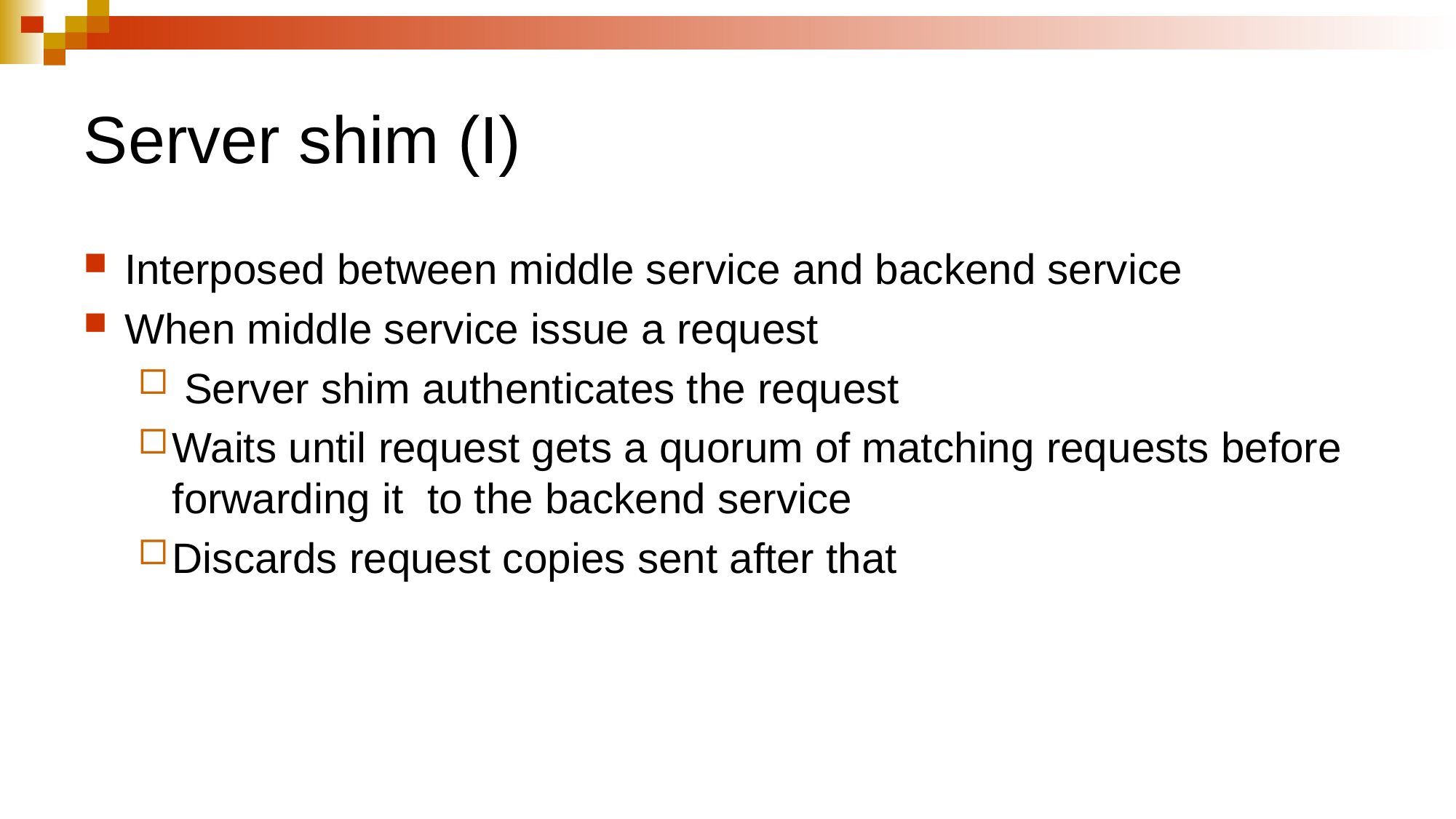

# Server shim (I)
Interposed between middle service and backend service
When middle service issue a request
 Server shim authenticates the request
Waits until request gets a quorum of matching requests before forwarding it  to the backend service
Discards request copies sent after that